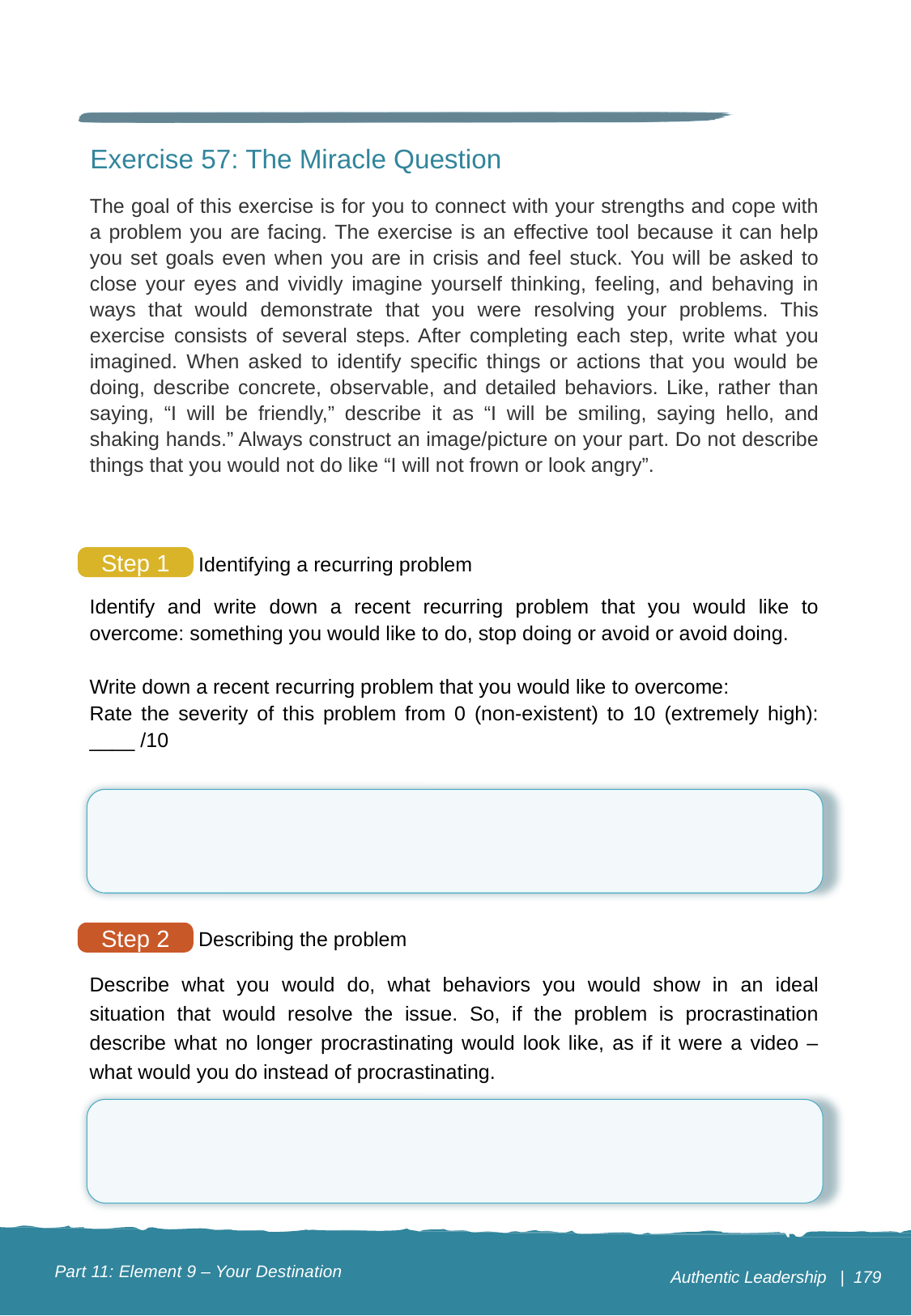

Exercise 57: The Miracle Question
The goal of this exercise is for you to connect with your strengths and cope with a problem you are facing. The exercise is an effective tool because it can help you set goals even when you are in crisis and feel stuck. You will be asked to close your eyes and vividly imagine yourself thinking, feeling, and behaving in ways that would demonstrate that you were resolving your problems. This exercise consists of several steps. After completing each step, write what you imagined. When asked to identify specific things or actions that you would be doing, describe concrete, observable, and detailed behaviors. Like, rather than saying, “I will be friendly,” describe it as “I will be smiling, saying hello, and shaking hands.” Always construct an image/picture on your part. Do not describe things that you would not do like “I will not frown or look angry”.
Identifying a recurring problem
Step 1
Identify and write down a recent recurring problem that you would like to overcome: something you would like to do, stop doing or avoid or avoid doing.

Write down a recent recurring problem that you would like to overcome:
Rate the severity of this problem from 0 (non-existent) to 10 (extremely high): ____ /10

Describing the problem
Step 2
Describe what you would do, what behaviors you would show in an ideal situation that would resolve the issue. So, if the problem is procrastination describe what no longer procrastinating would look like, as if it were a video – what would you do instead of procrastinating.

Part 11: Element 9 – Your Destination